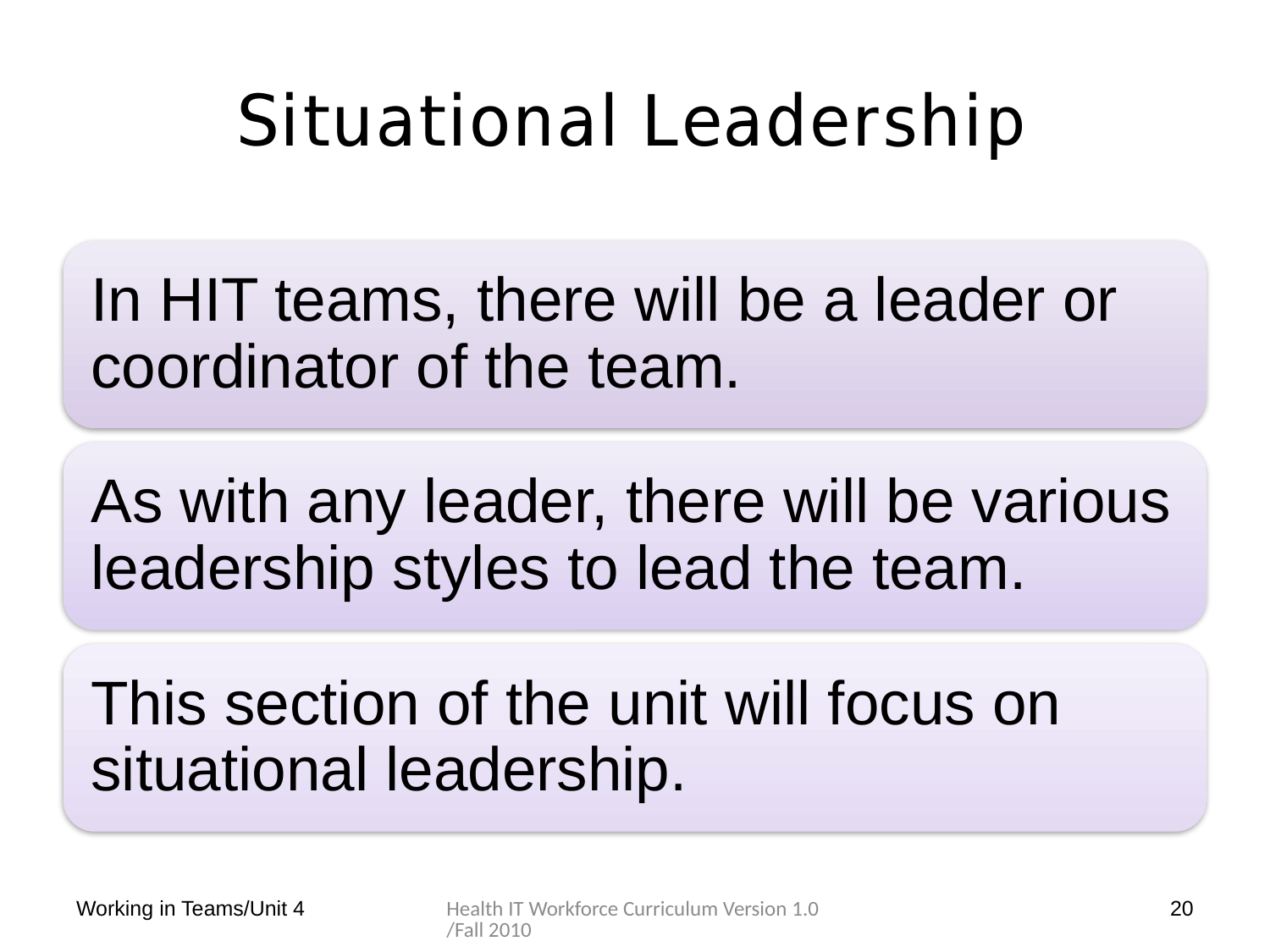

# Situational Leadership
In HIT teams, there will be a leader or coordinator of the team.
As with any leader, there will be various leadership styles to lead the team.
This section of the unit will focus on situational leadership.
Working in Teams/Unit 4
Health IT Workforce Curriculum Version 1.0/Fall 2010
20